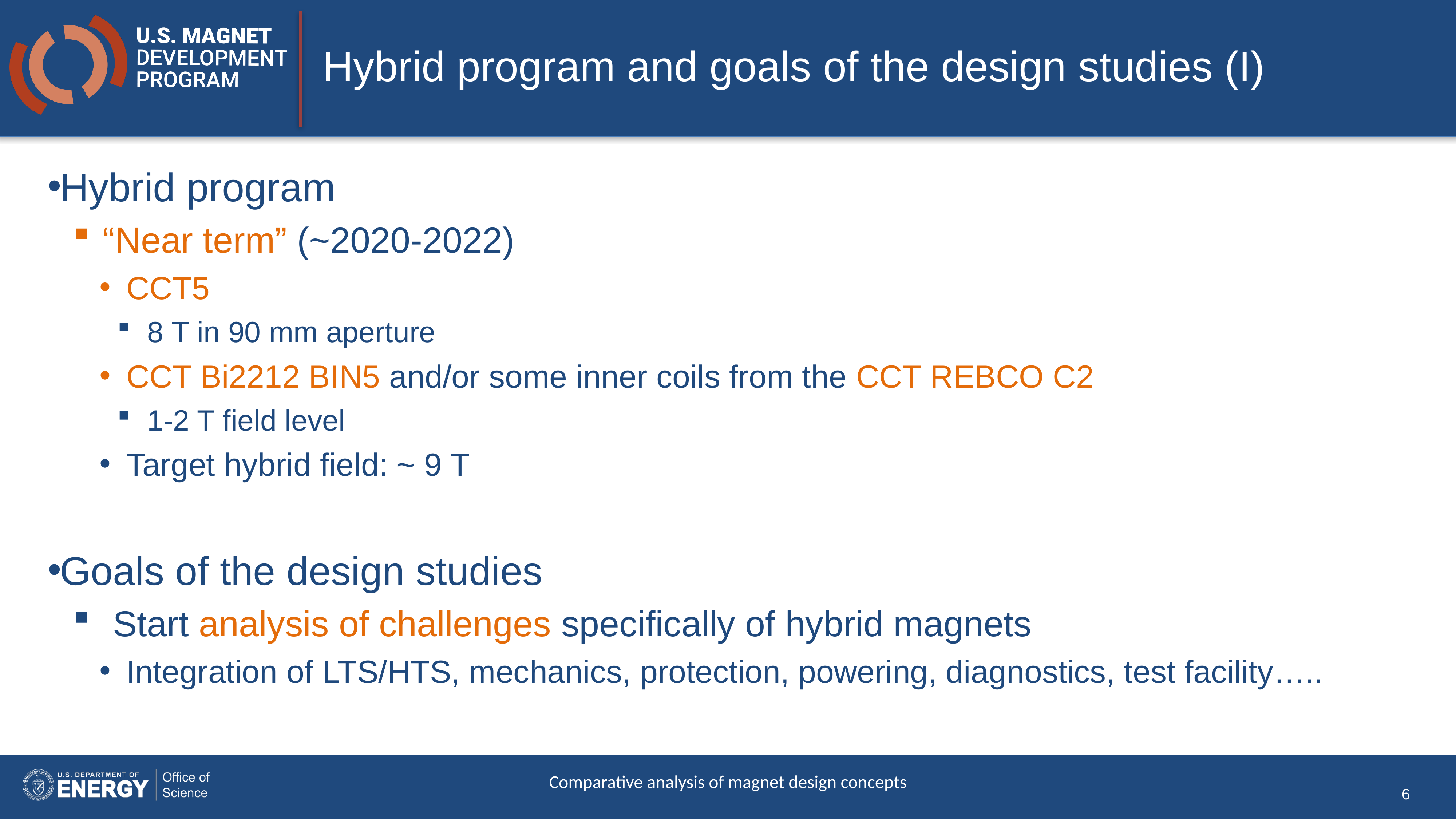

# Hybrid program and goals of the design studies (I)
Hybrid program
“Near term” (~2020-2022)
CCT5
8 T in 90 mm aperture
CCT Bi2212 BIN5 and/or some inner coils from the CCT REBCO C2
1-2 T field level
Target hybrid field: ~ 9 T

Goals of the design studies
 Start analysis of challenges specifically of hybrid magnets
Integration of LTS/HTS, mechanics, protection, powering, diagnostics, test facility…..

Comparative analysis of magnet design concepts
6